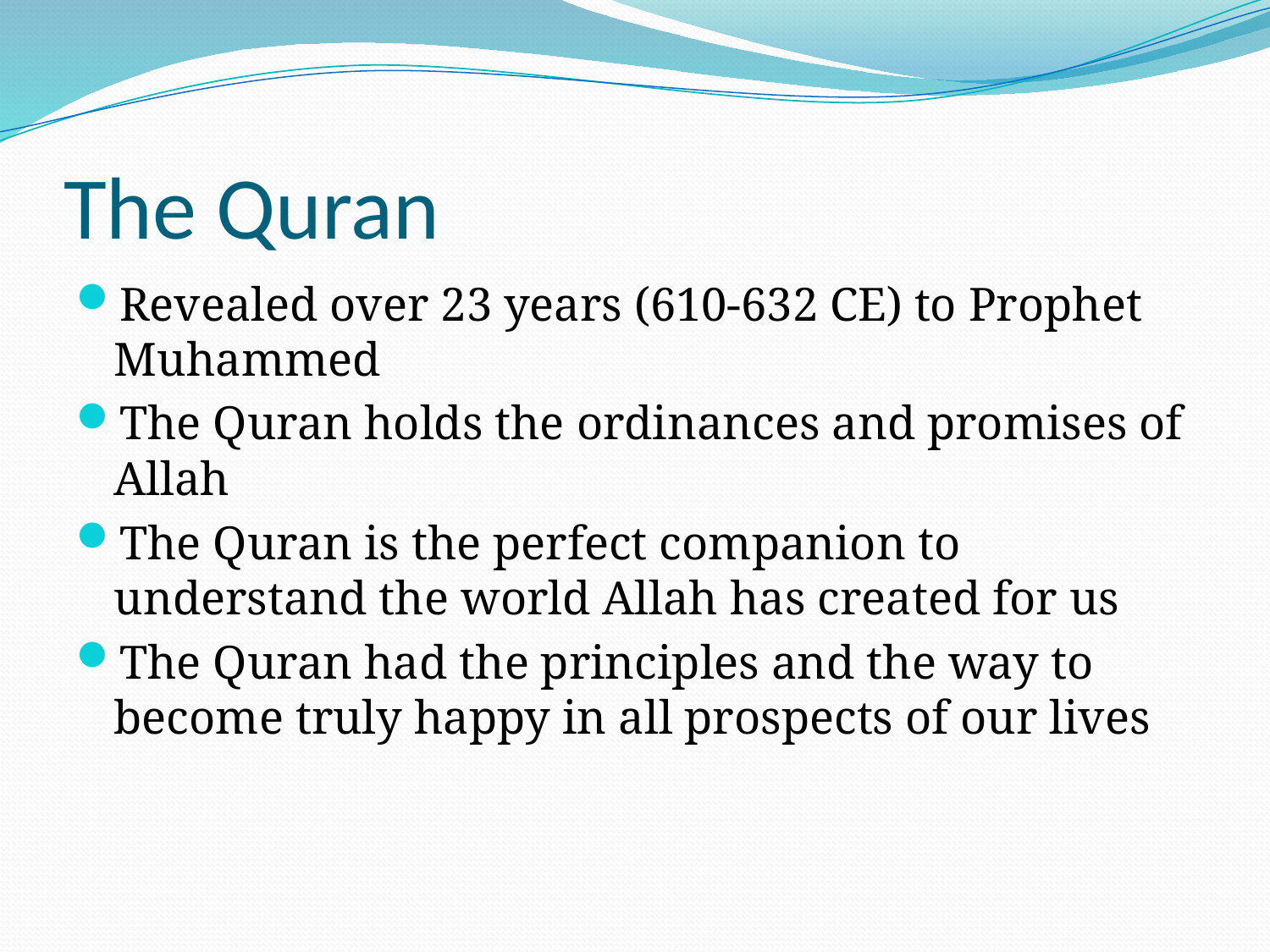

# The Quran
Revealed over 23 years (610-632 CE) to Prophet Muhammed
The Quran holds the ordinances and promises of Allah
The Quran is the perfect companion to understand the world Allah has created for us
The Quran had the principles and the way to become truly happy in all prospects of our lives